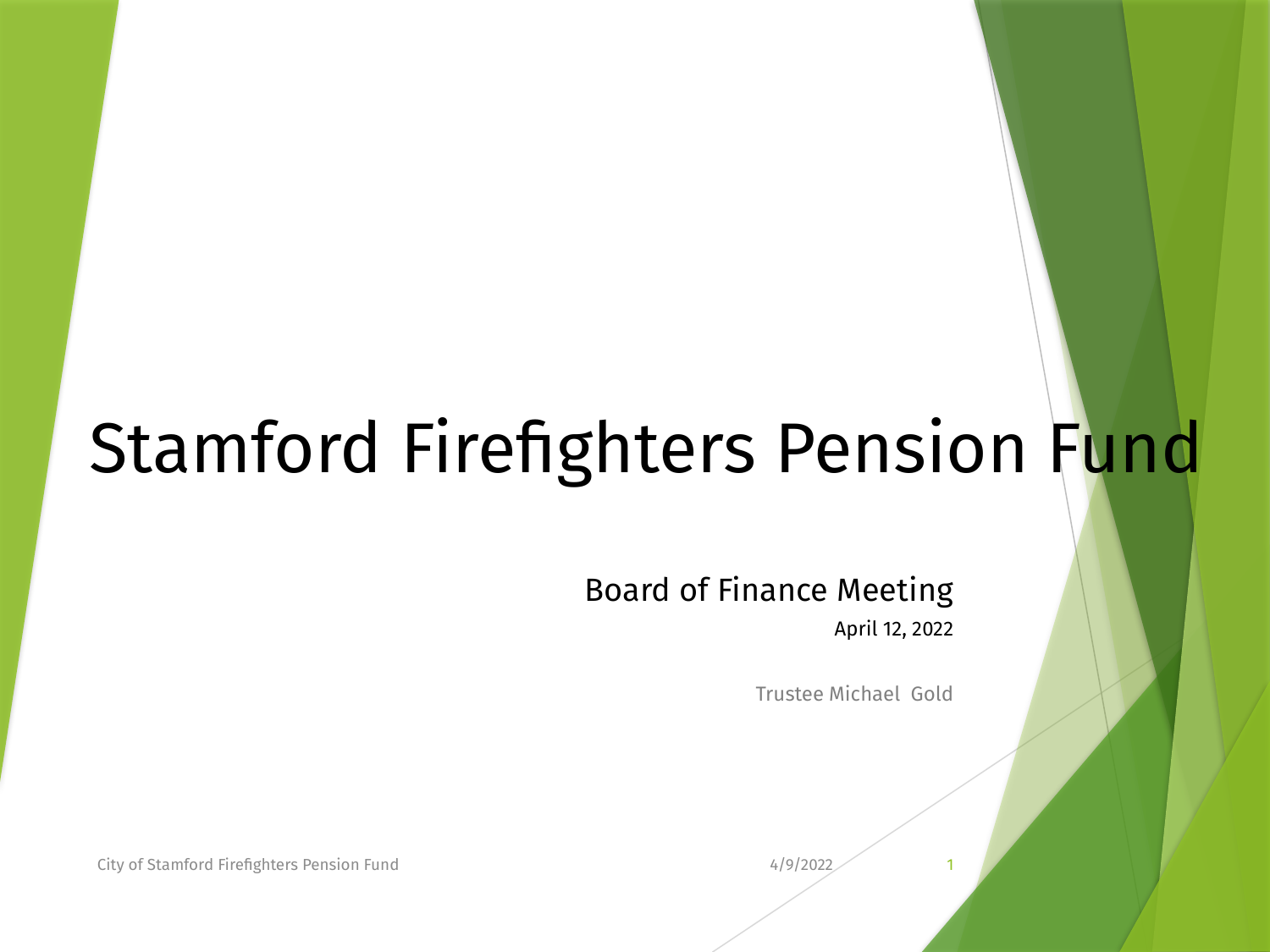

# Stamford Firefighters Pension Fund
Board of Finance Meeting
April 12, 2022

Trustee Michael  Gold
City of Stamford Firefighters Pension Fund
4/9/2022
1